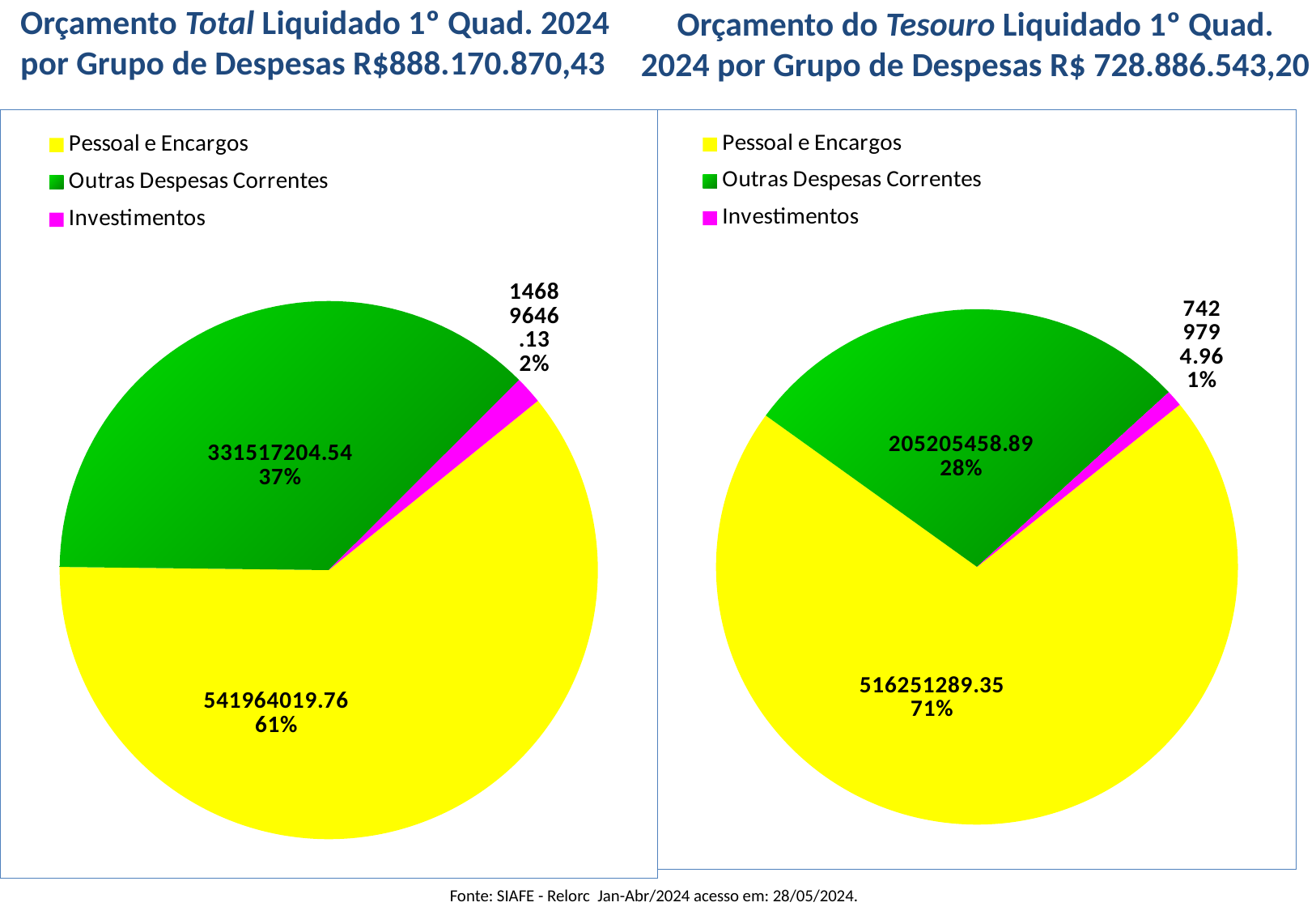

Orçamento Total Liquidado 1º Quad. 2024 por Grupo de Despesas R$888.170.870,43
Orçamento do Tesouro Liquidado 1º Quad. 2024 por Grupo de Despesas R$ 728.886.543,20

### Chart

| Category |  |
|---|---|
| Pessoal e Encargos   | 541964019.76 |
| Outras Despesas Correntes  | 331517204.54 |
| Investimentos  | 14689646.129999999 |

### Chart

| Category |  |
|---|---|
| Pessoal e Encargos   | 516251289.34999996 |
| Outras Despesas Correntes  | 205205458.89 |
| Investimentos  | 7429794.96 |
Fonte: SIAFE - Relorc  Jan-Abr/2024 acesso em: 28/05/2024.